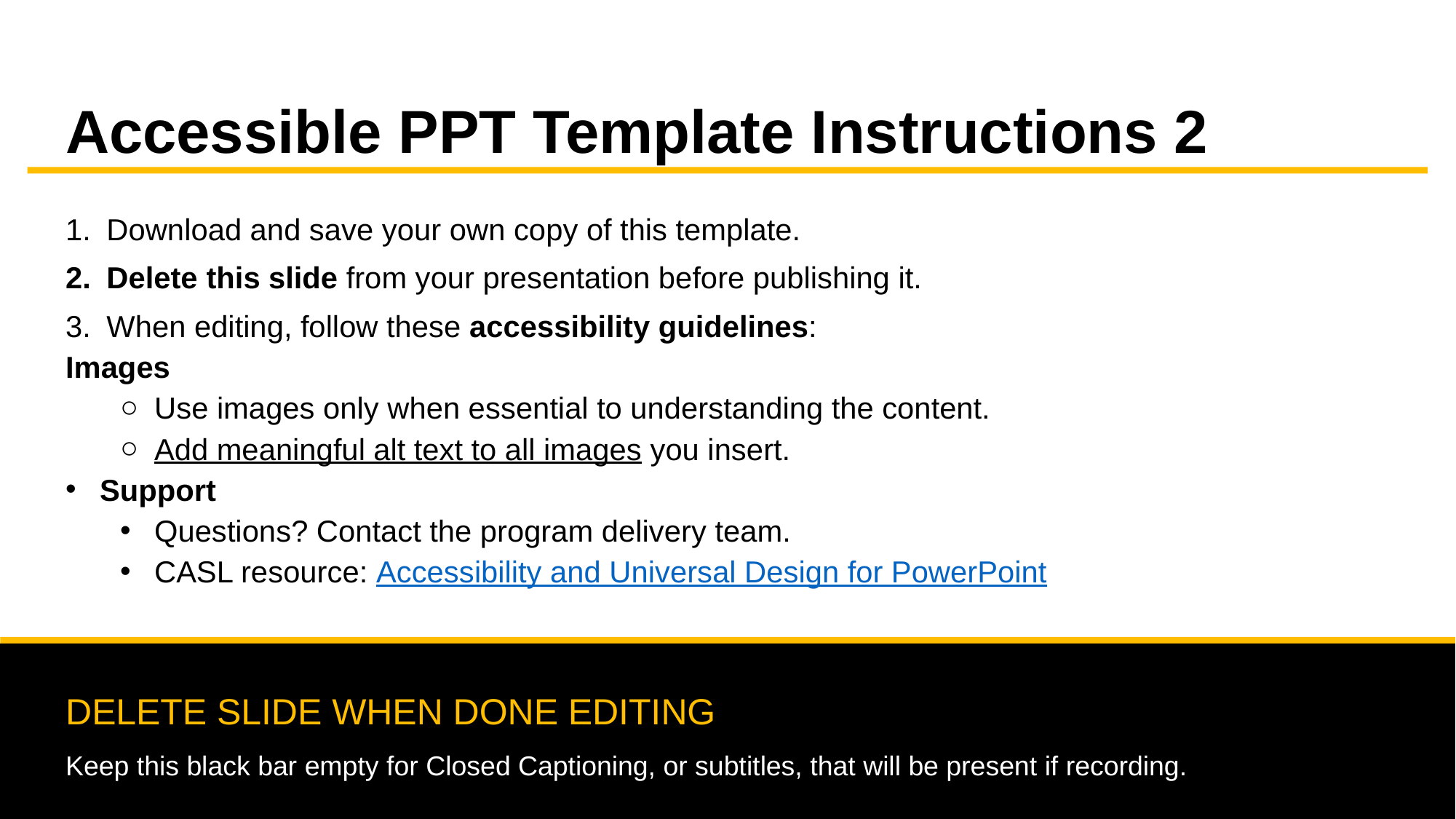

# Accessible PPT Template Instructions 2
Download and save your own copy of this template.
Delete this slide from your presentation before publishing it.
When editing, follow these accessibility guidelines:
Images
Use images only when essential to understanding the content.
Add meaningful alt text to all images you insert.
Support
Questions? Contact the program delivery team.
CASL resource: Accessibility and Universal Design for PowerPoint
DELETE SLIDE WHEN DONE EDITING
Keep this black bar empty for Closed Captioning, or subtitles, that will be present if recording.